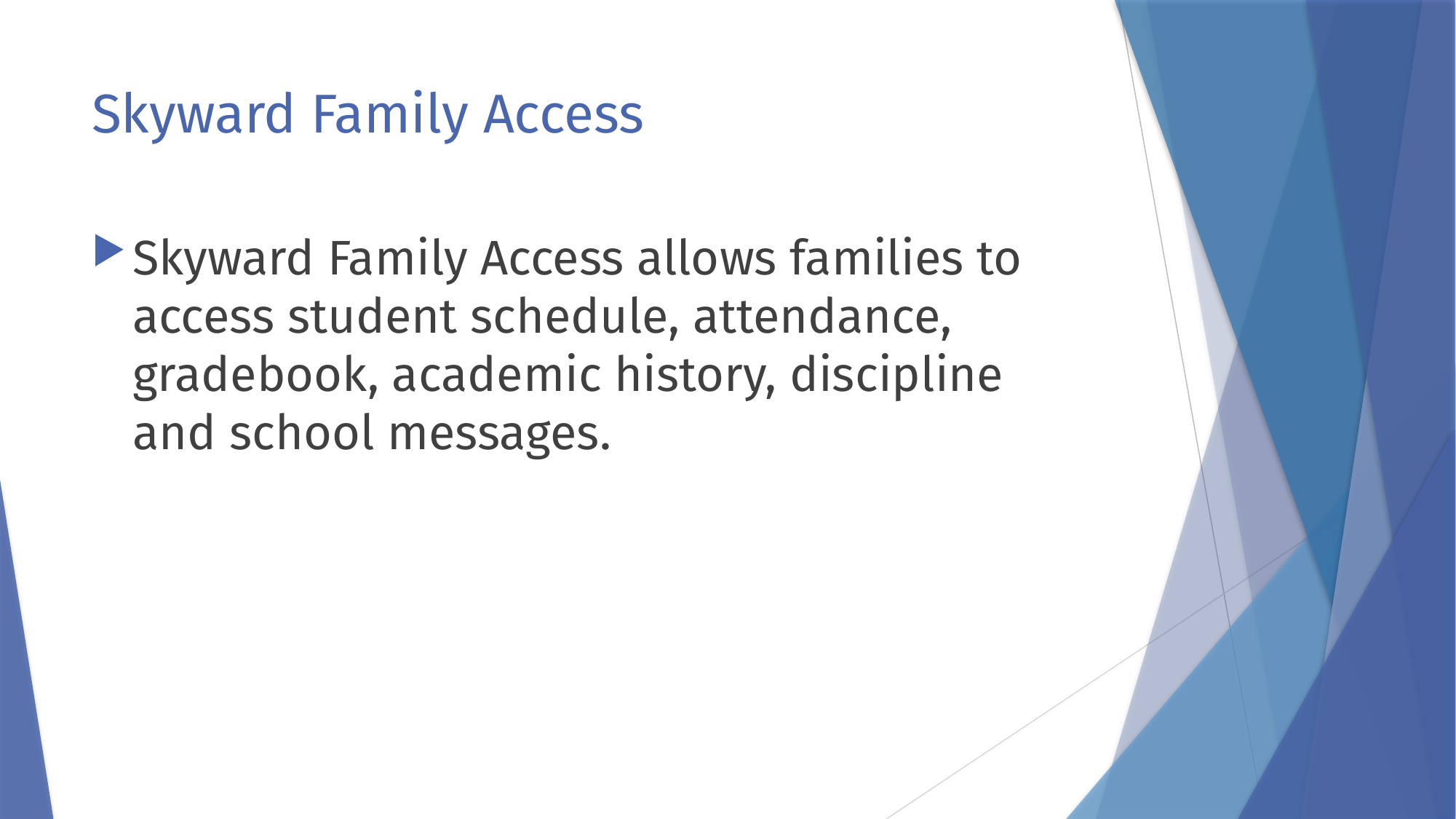

# Skyward Family Access
Skyward Family Access allows families to access student schedule, attendance, gradebook, academic history, discipline and school messages.